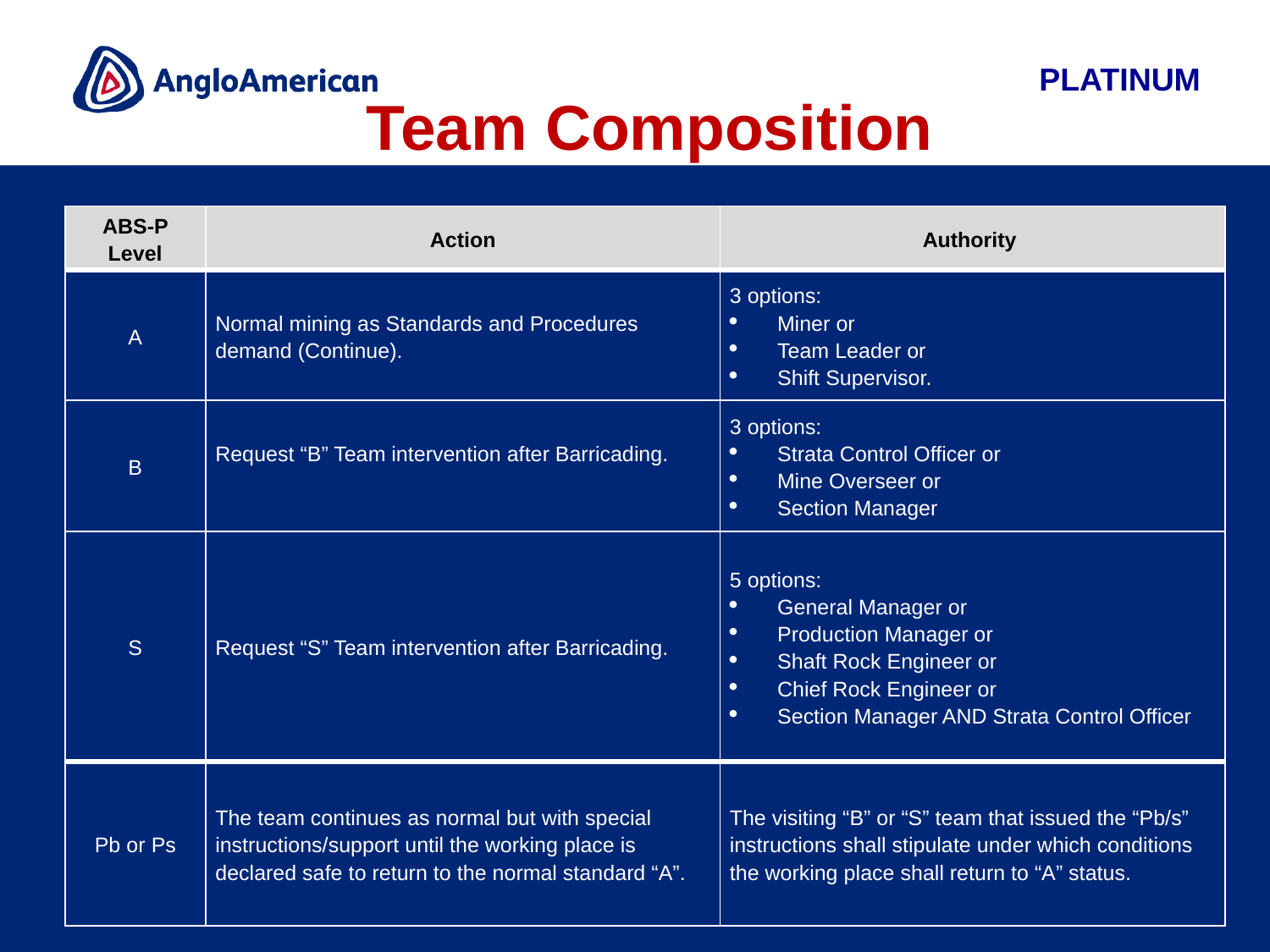

# Team Composition
| ABS-P Level | Action | Authority |
| --- | --- | --- |
| A | Normal mining as Standards and Procedures demand (Continue). | 3 options: Miner or Team Leader or Shift Supervisor. |
| B | Request “B” Team intervention after Barricading. | 3 options: Strata Control Officer or Mine Overseer or Section Manager |
| S | Request “S” Team intervention after Barricading. | 5 options: General Manager or Production Manager or Shaft Rock Engineer or Chief Rock Engineer or Section Manager AND Strata Control Officer |
| Pb or Ps | The team continues as normal but with special instructions/support until the working place is declared safe to return to the normal standard “A”. | The visiting “B” or “S” team that issued the “Pb/s” instructions shall stipulate under which conditions the working place shall return to “A” status. |